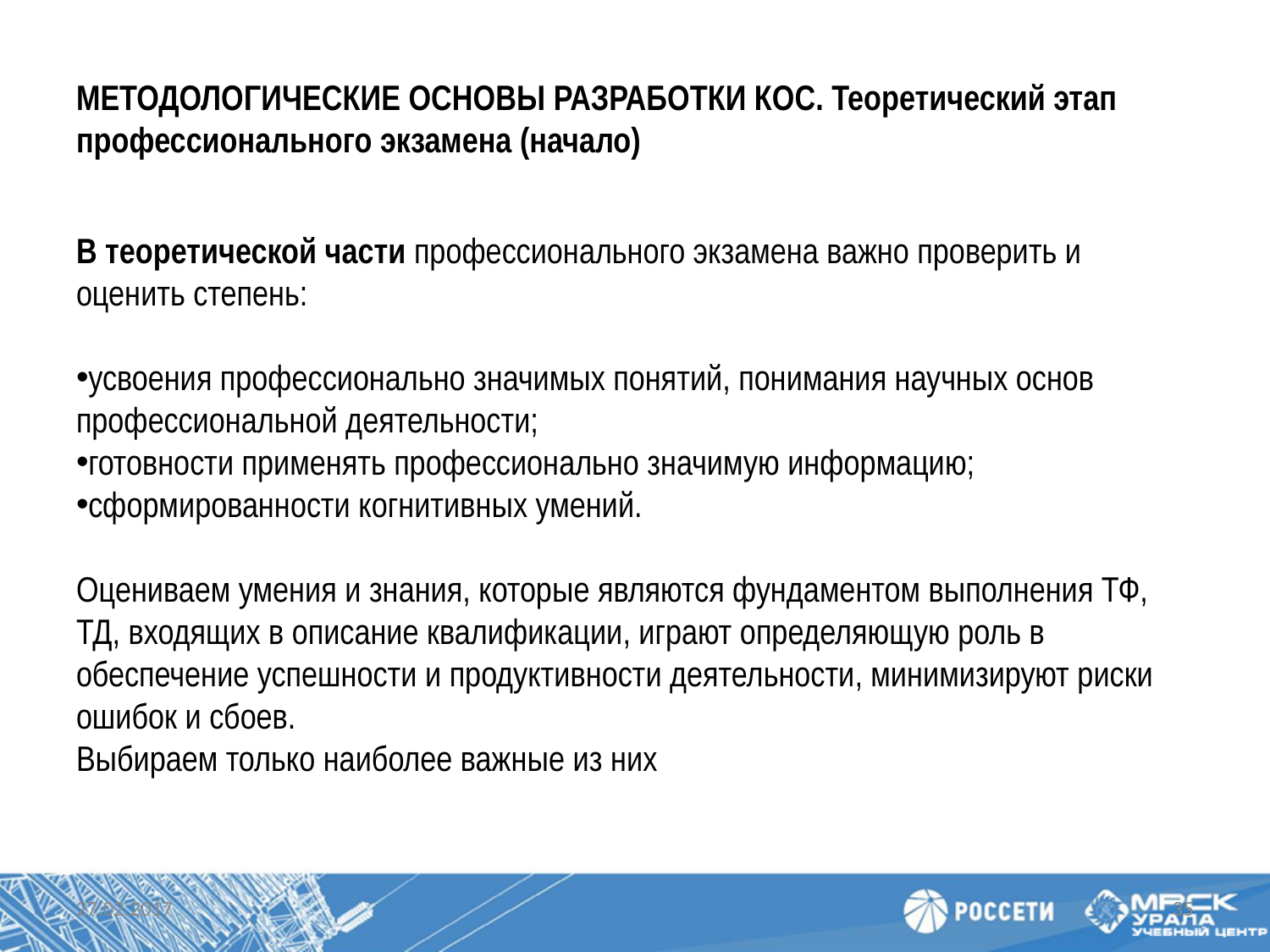

# МЕТОДОЛОГИЧЕСКИЕ ОСНОВЫ РАЗРАБОТКИ КОС. Теоретический этап профессионального экзамена (начало)
В теоретической части профессионального экзамена важно проверить и оценить степень:

усвоения профессионально значимых понятий, понимания научных основ профессиональной деятельности;
готовности применять профессионально значимую информацию;
сформированности когнитивных умений.

Оцениваем умения и знания, которые являются фундаментом выполнения ТФ, ТД, входящих в описание квалификации, играют определяющую роль в обеспечение успешности и продуктивности деятельности, минимизируют риски ошибок и сбоев.
Выбираем только наиболее важные из них
27.02.2017
35